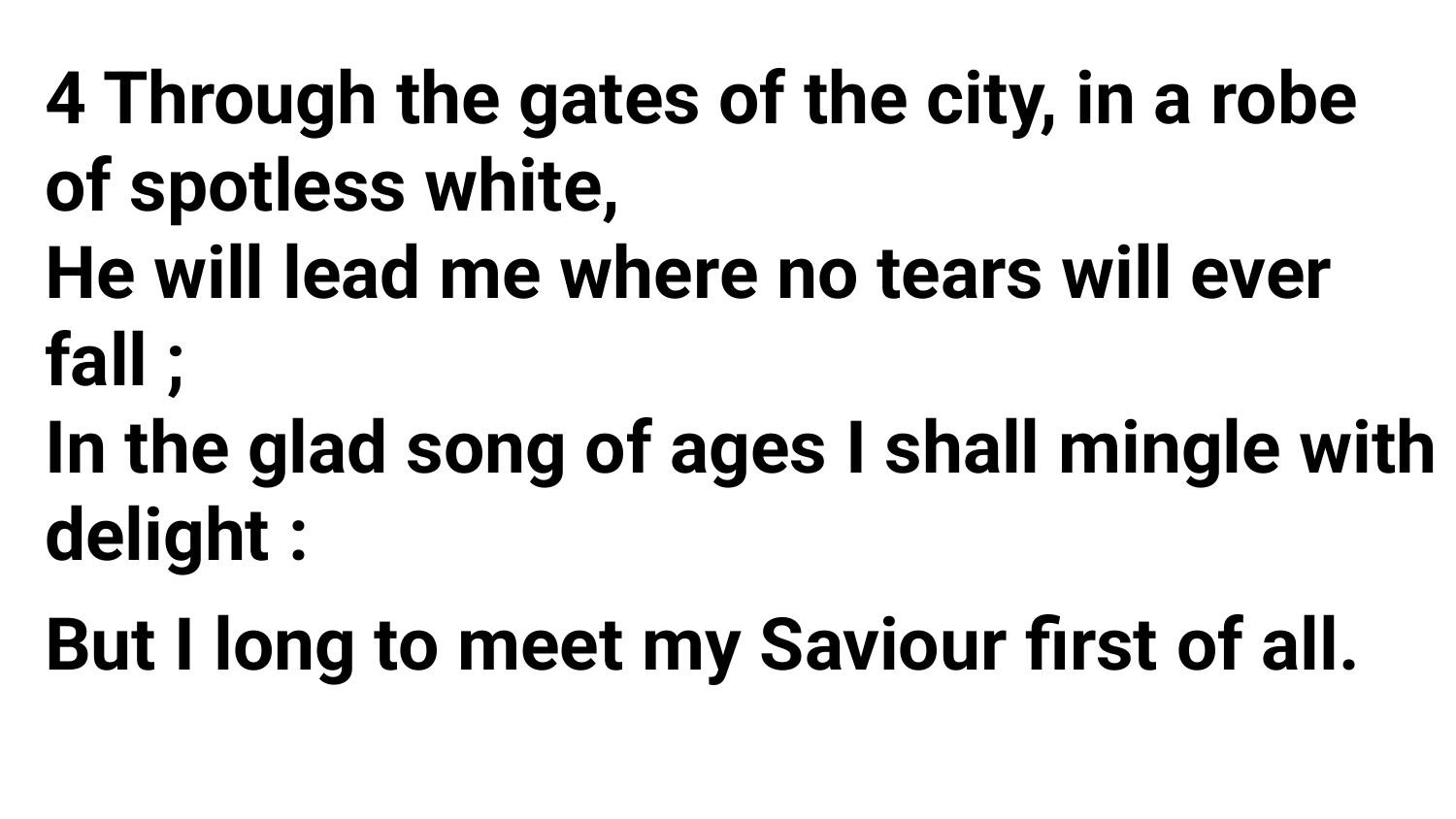

4 Through the gates of the city, in a robe of spotless white,
He will lead me where no tears will ever fall ;
In the glad song of ages I shall mingle with delight :
But I long to meet my Saviour first of all.